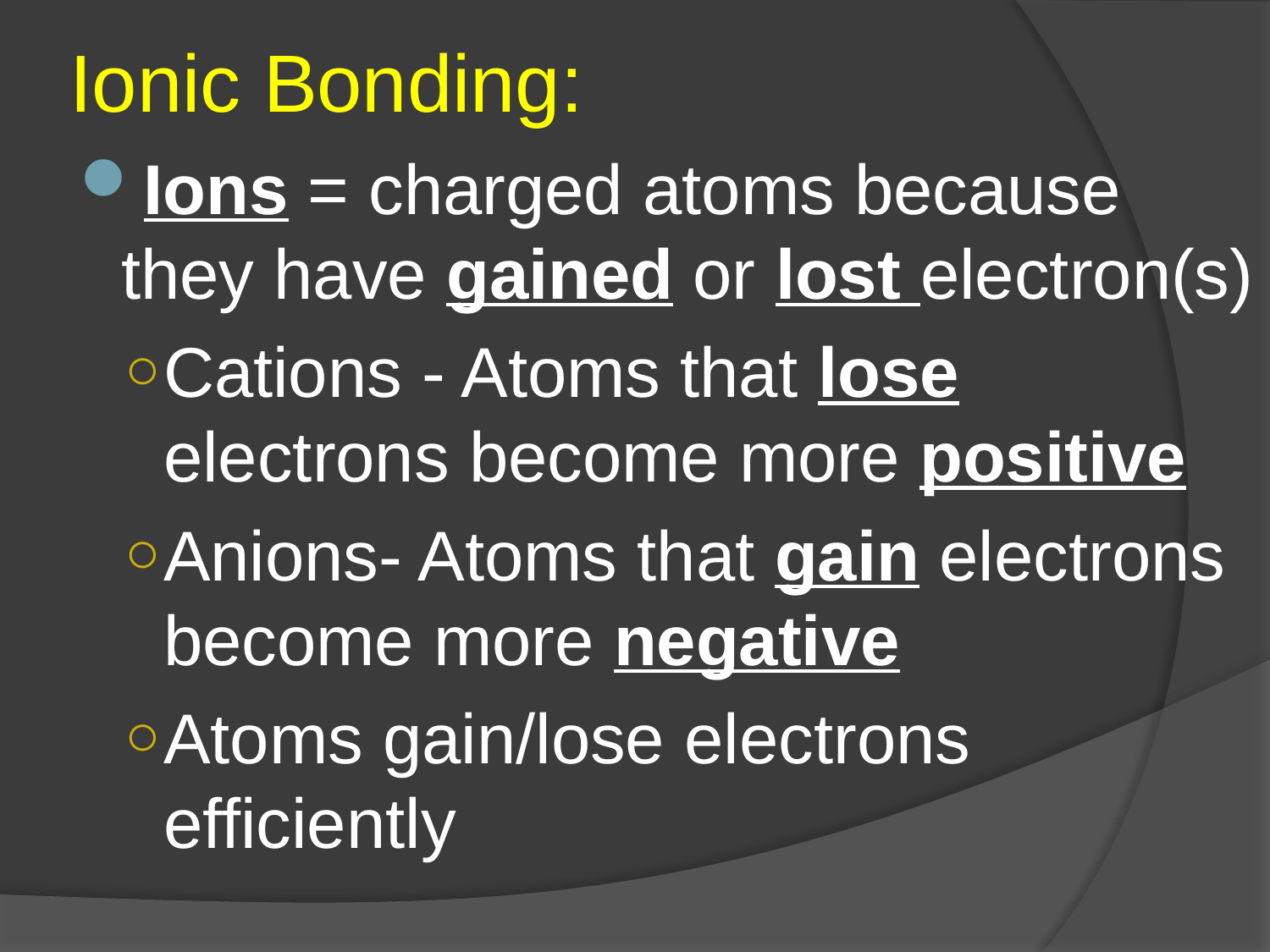

# Ionic Bonding:
Ions = charged atoms because they have gained or lost electron(s)
Cations - Atoms that lose electrons become more positive
Anions- Atoms that gain electrons become more negative
Atoms gain/lose electrons efficiently